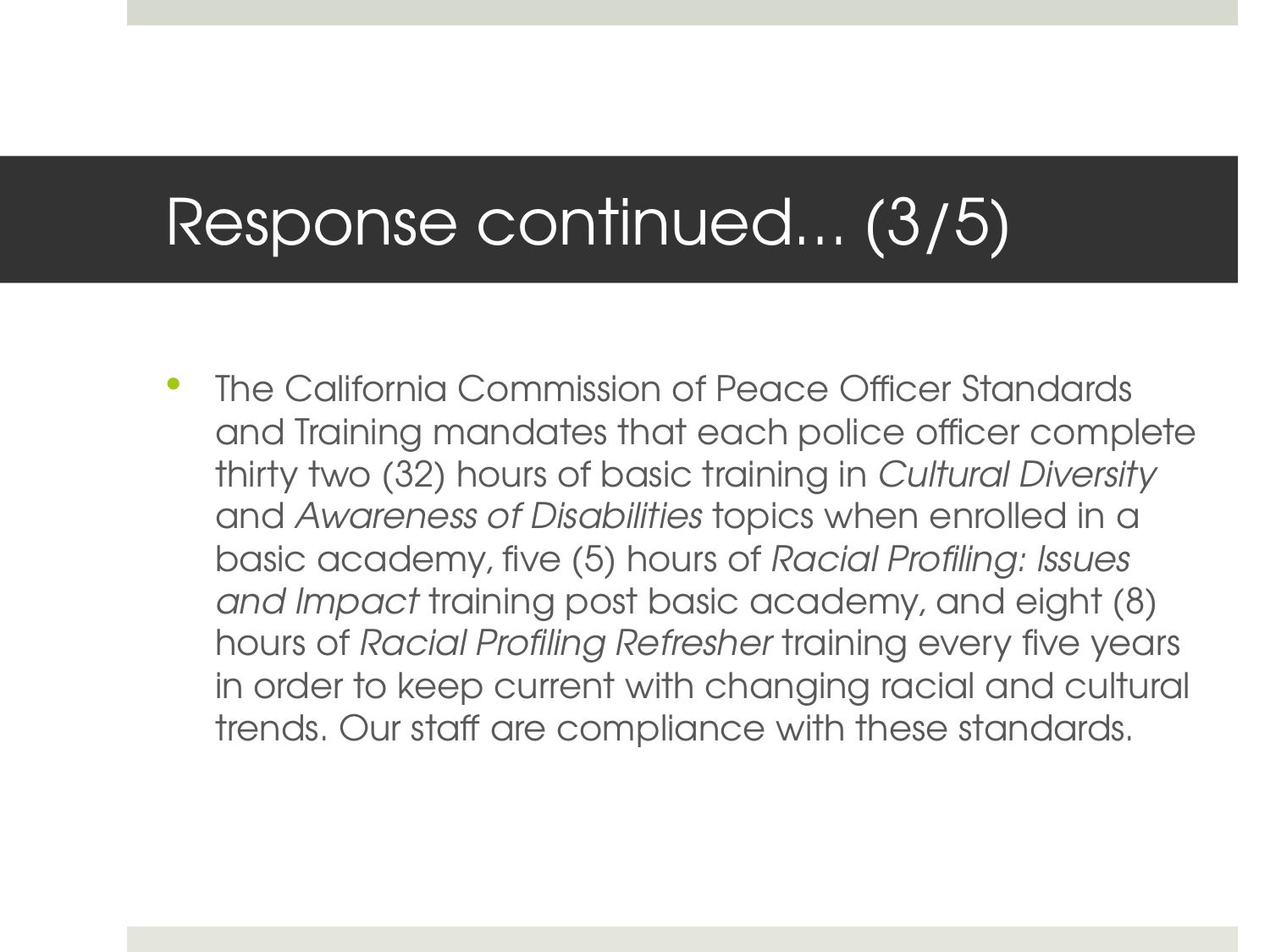

# Response continued… (3/5)
The California Commission of Peace Officer Standards and Training mandates that each police officer complete thirty two (32) hours of basic training in Cultural Diversity and Awareness of Disabilities topics when enrolled in a basic academy, five (5) hours of Racial Profiling: Issues and Impact training post basic academy, and eight (8) hours of Racial Profiling Refresher training every five years in order to keep current with changing racial and cultural trends. Our staff are compliance with these standards.